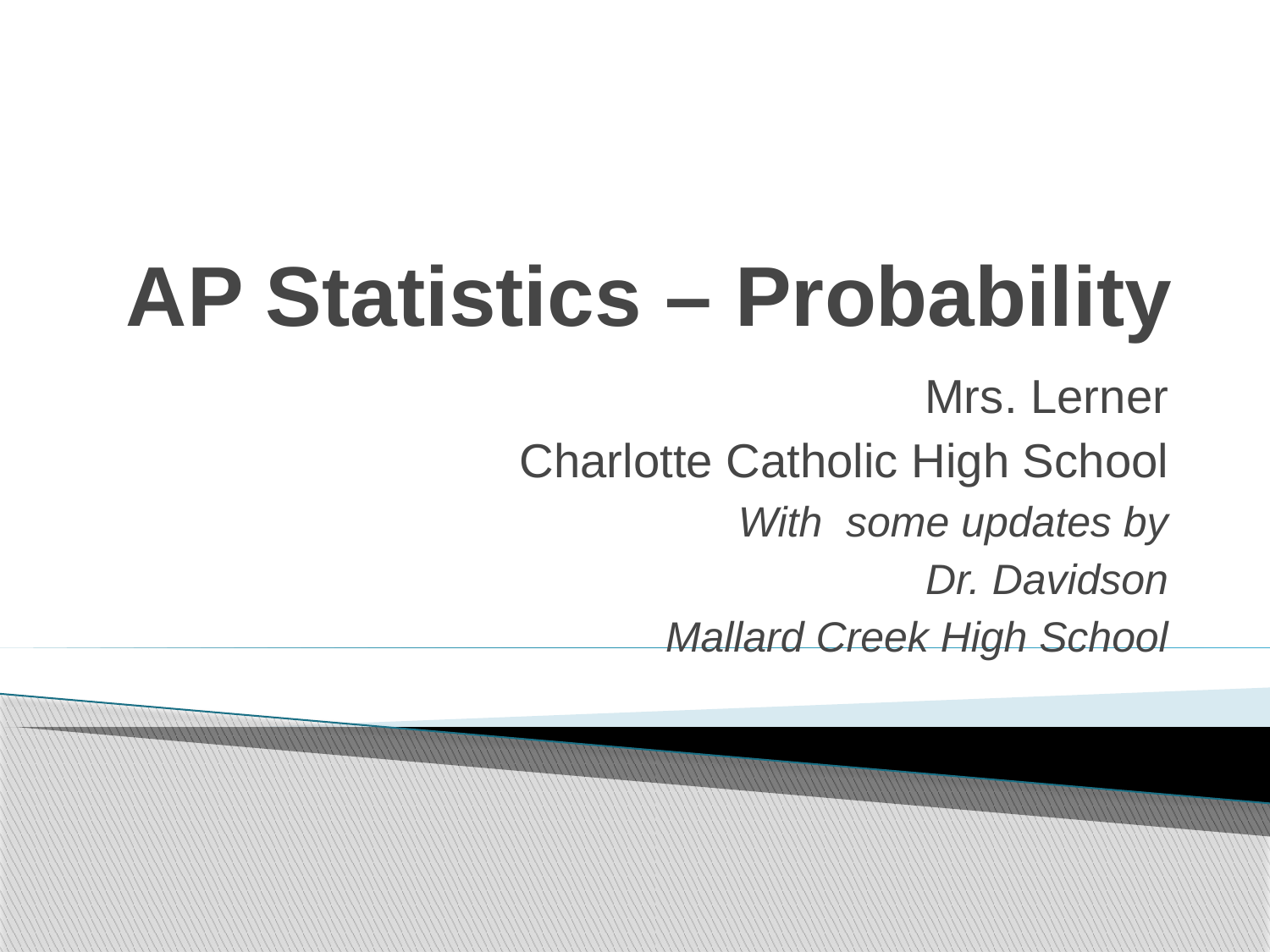

# AP Statistics – Probability
Mrs. Lerner
Charlotte Catholic High School
With  some updates by
Dr. Davidson
Mallard Creek High School